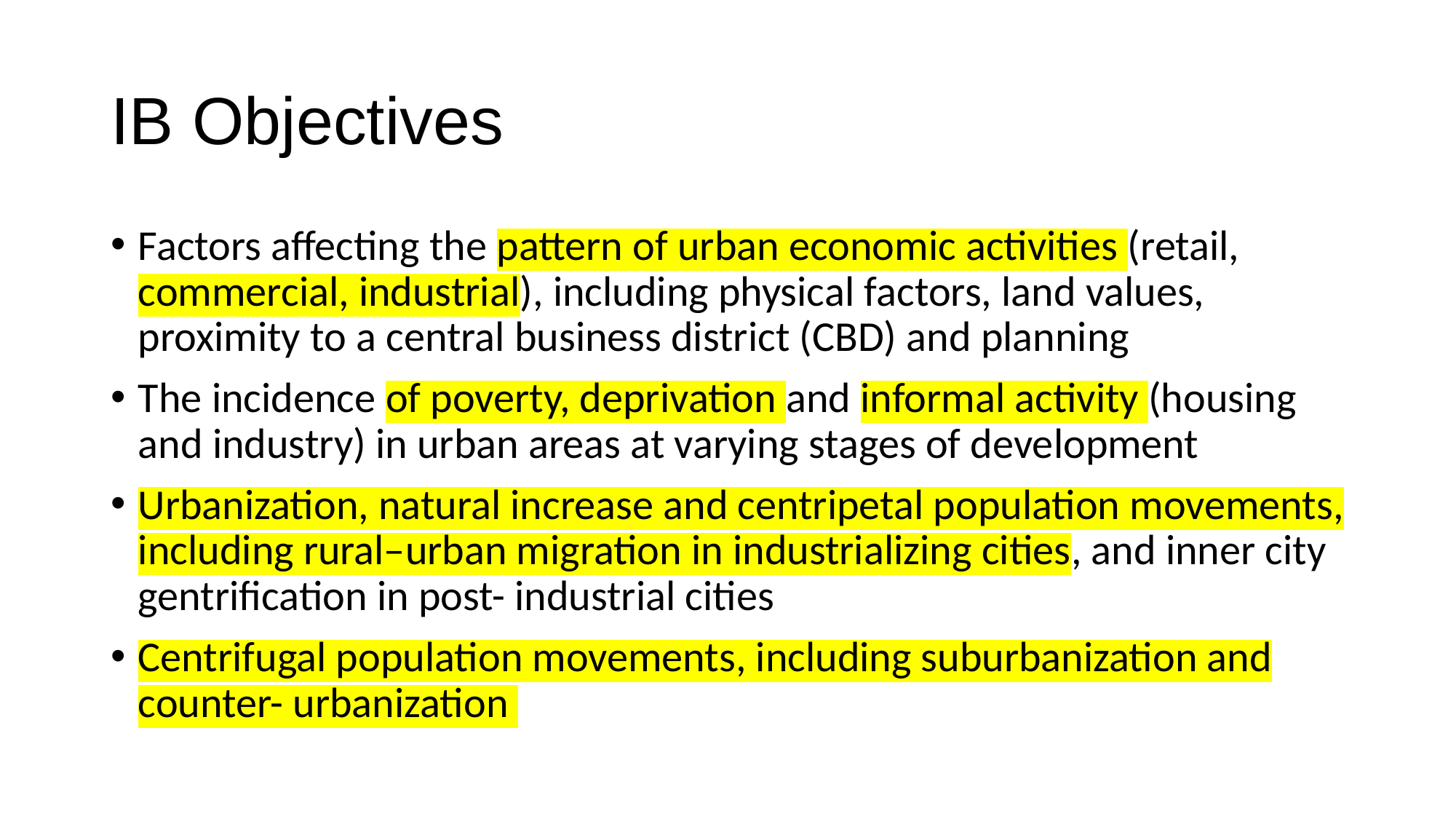

# IB Objectives
Factors affecting the pattern of urban economic activities (retail, commercial, industrial), including physical factors, land values, proximity to a central business district (CBD) and planning
The incidence of poverty, deprivation and informal activity (housing and industry) in urban areas at varying stages of development
Urbanization, natural increase and centripetal population movements, including rural–urban migration in industrializing cities, and inner city gentrification in post- industrial cities
Centrifugal population movements, including suburbanization and counter- urbanization